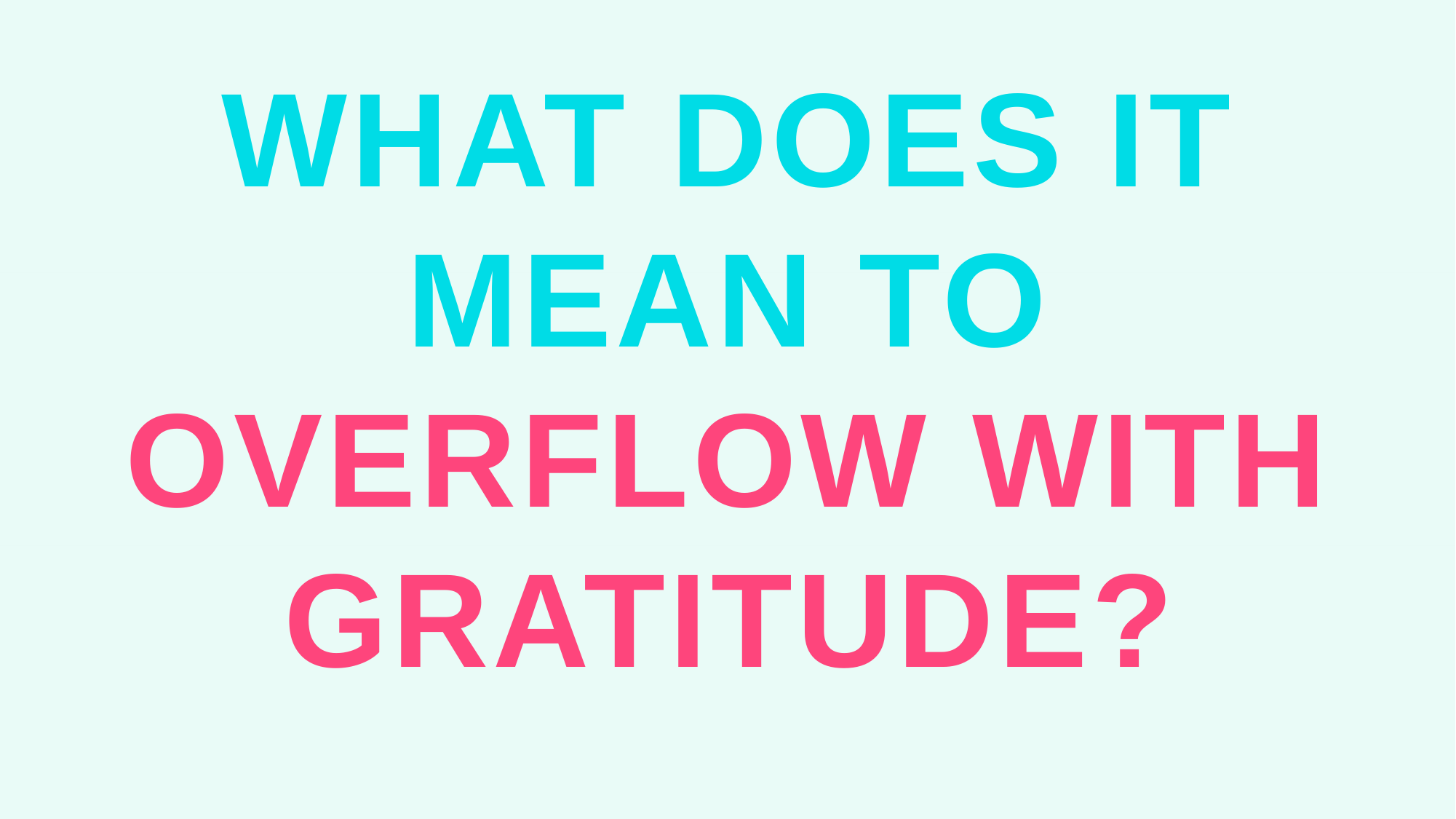

What does it mean to overflow with gratitude?